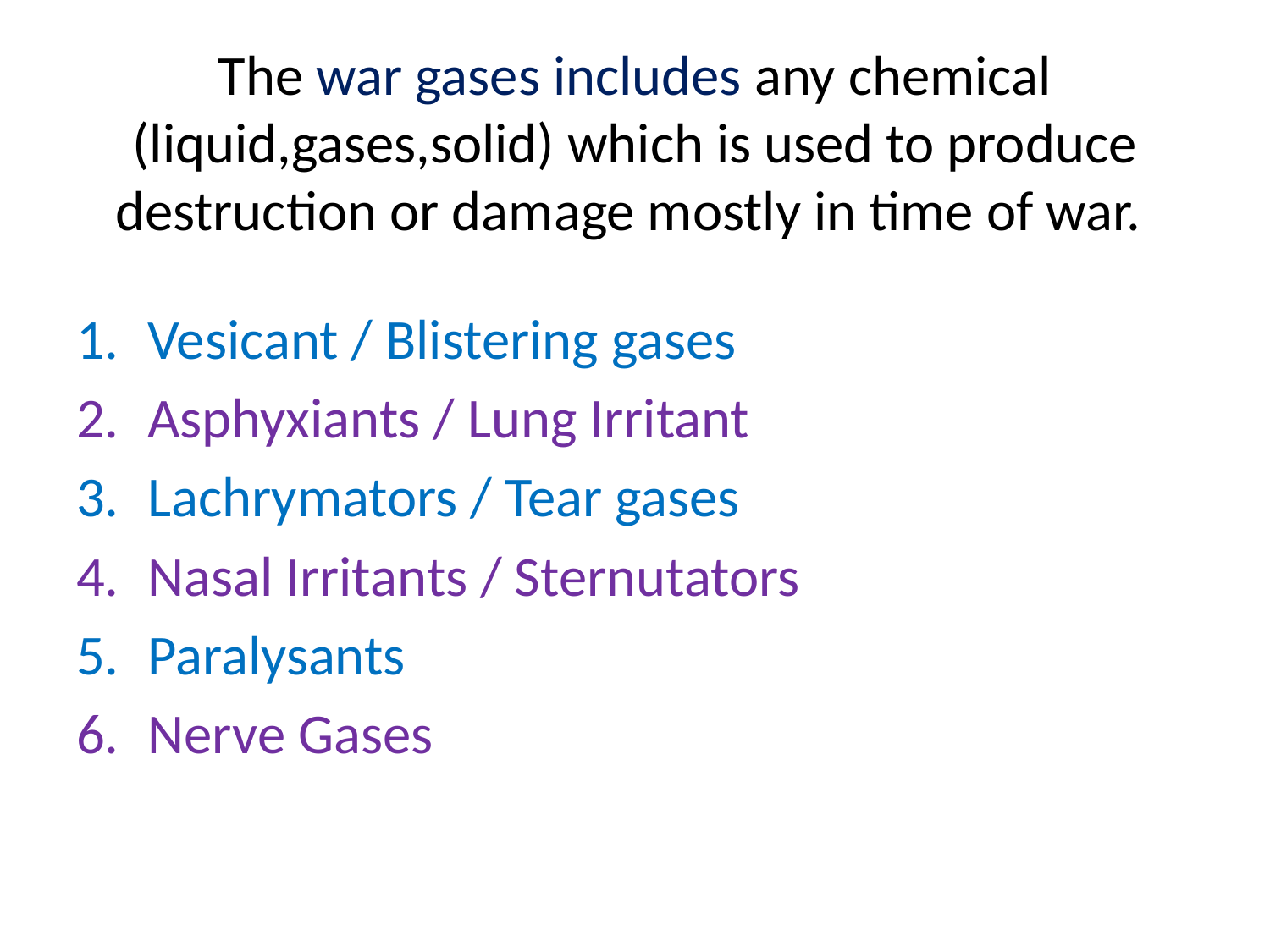

# The war gases includes any chemical (liquid,gases,solid) which is used to produce destruction or damage mostly in time of war.
Vesicant / Blistering gases
Asphyxiants / Lung Irritant
Lachrymators / Tear gases
Nasal Irritants / Sternutators
Paralysants
Nerve Gases